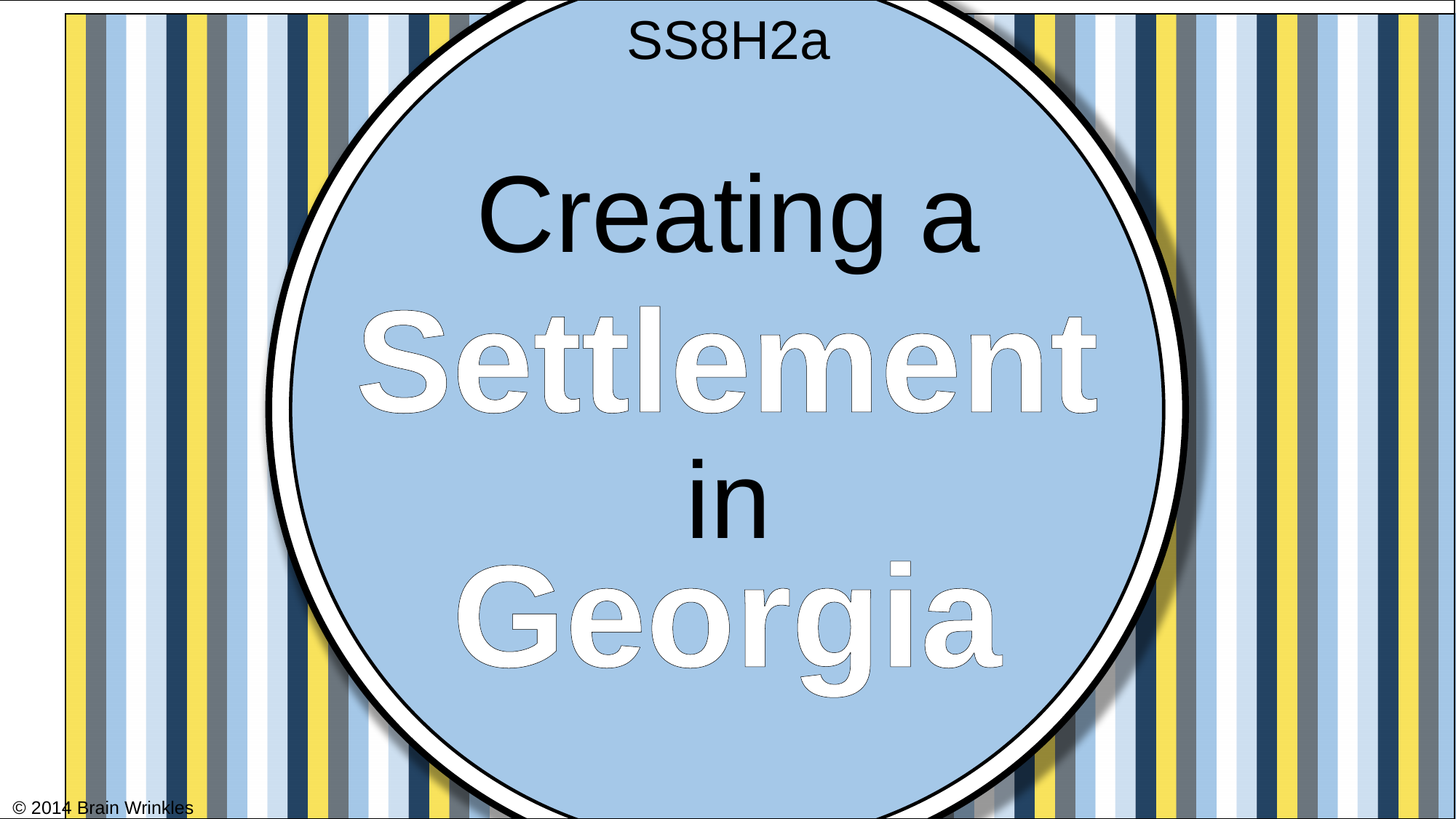

SS8H2a

Creating a
Settlement

Georgia

in
© 2014 Brain Wrinkles